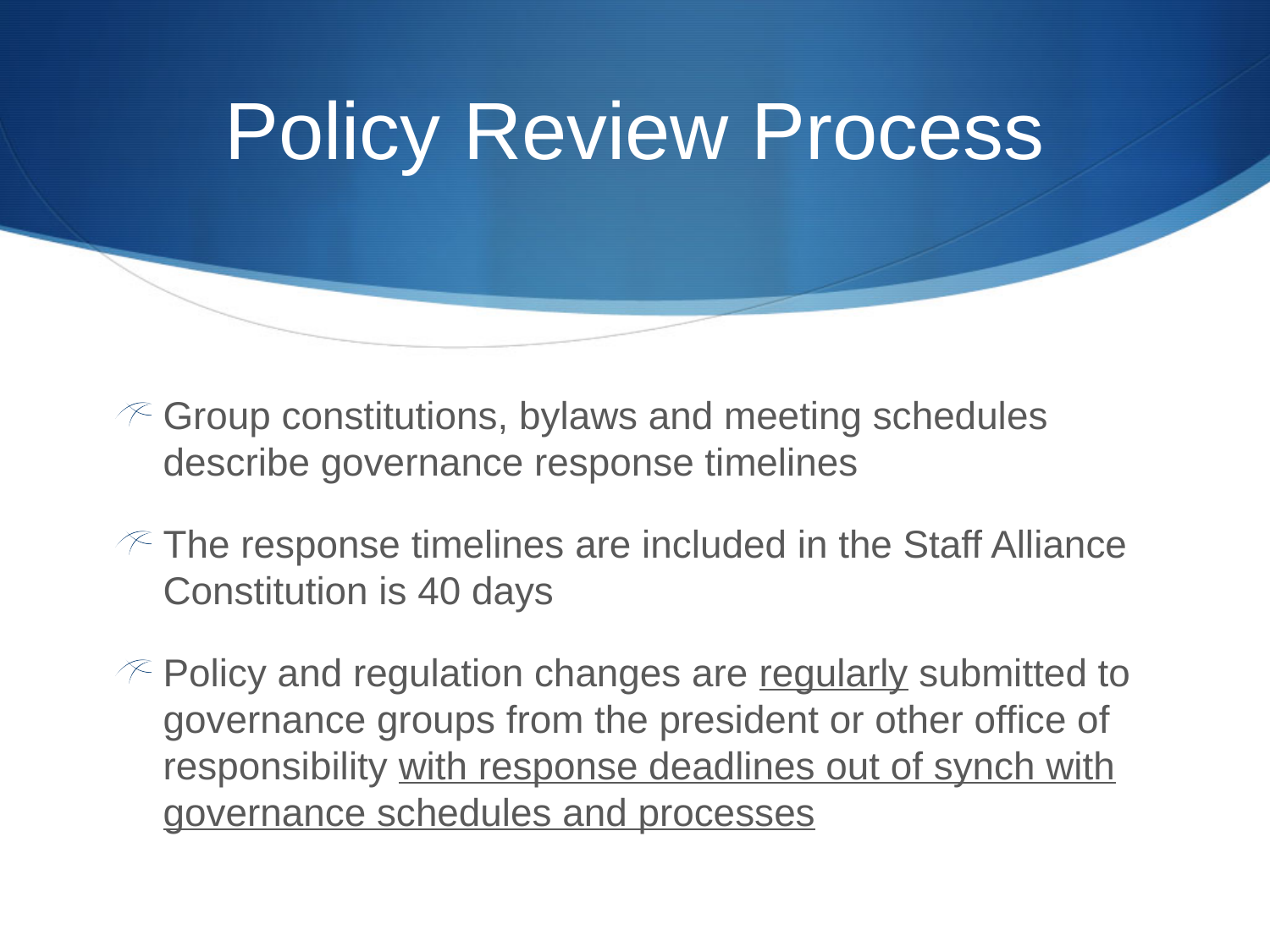

# Policy Review Process
Group constitutions, bylaws and meeting schedules describe governance response timelines
The response timelines are included in the Staff Alliance Constitution is 40 days
Policy and regulation changes are regularly submitted to governance groups from the president or other office of responsibility with response deadlines out of synch with governance schedules and processes